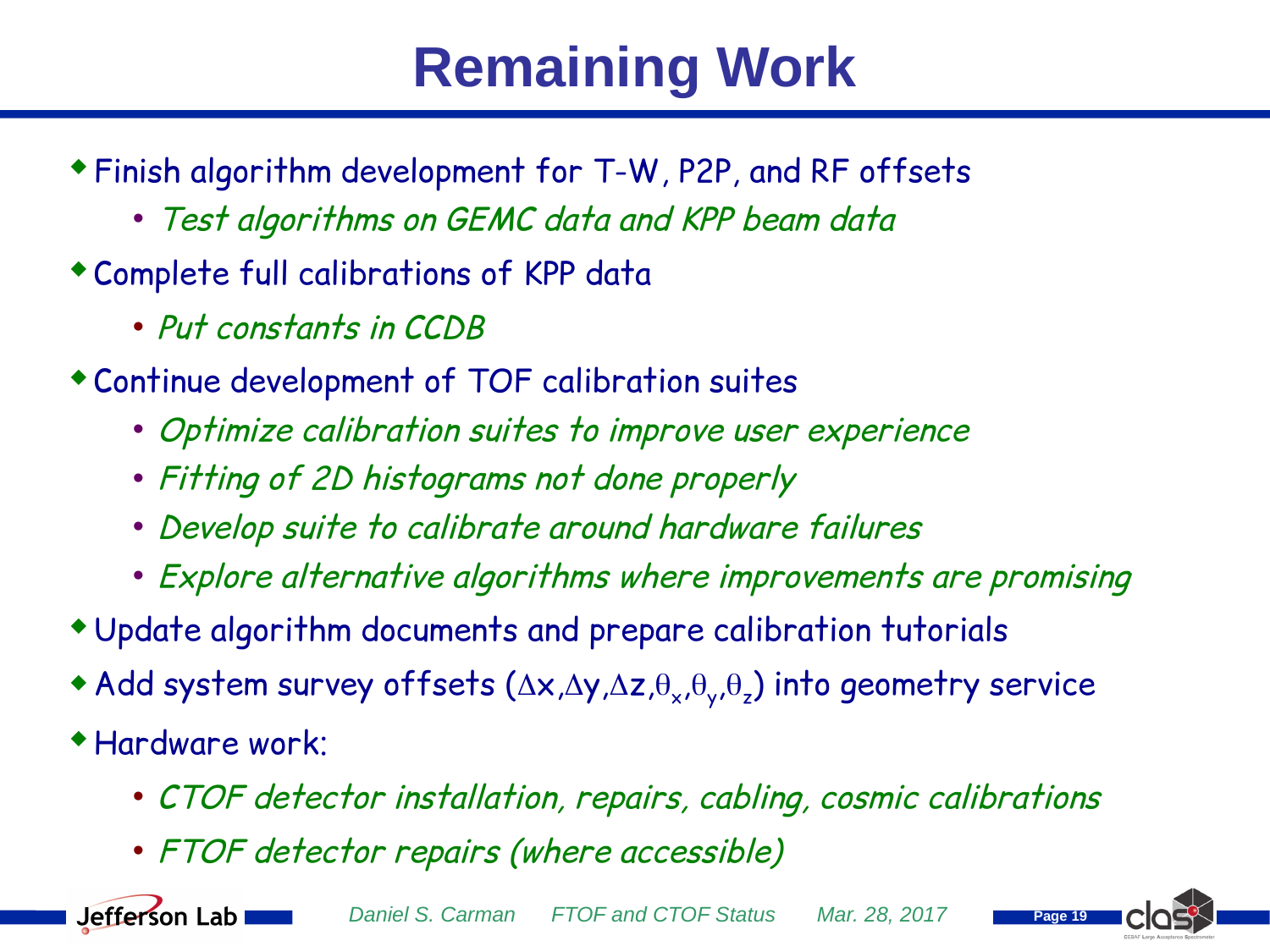

Remaining Work
Finish algorithm development for T-W, P2P, and RF offsets
Test algorithms on GEMC data and KPP beam data
Complete full calibrations of KPP data
Put constants in CCDB
Continue development of TOF calibration suites
Optimize calibration suites to improve user experience
Fitting of 2D histograms not done properly
Develop suite to calibrate around hardware failures
Explore alternative algorithms where improvements are promising
Update algorithm documents and prepare calibration tutorials
Add system survey offsets (Δx,Δy,Δz,θx,θy,θz) into geometry service
Hardware work:
CTOF detector installation, repairs, cabling, cosmic calibrations
FTOF detector repairs (where accessible)